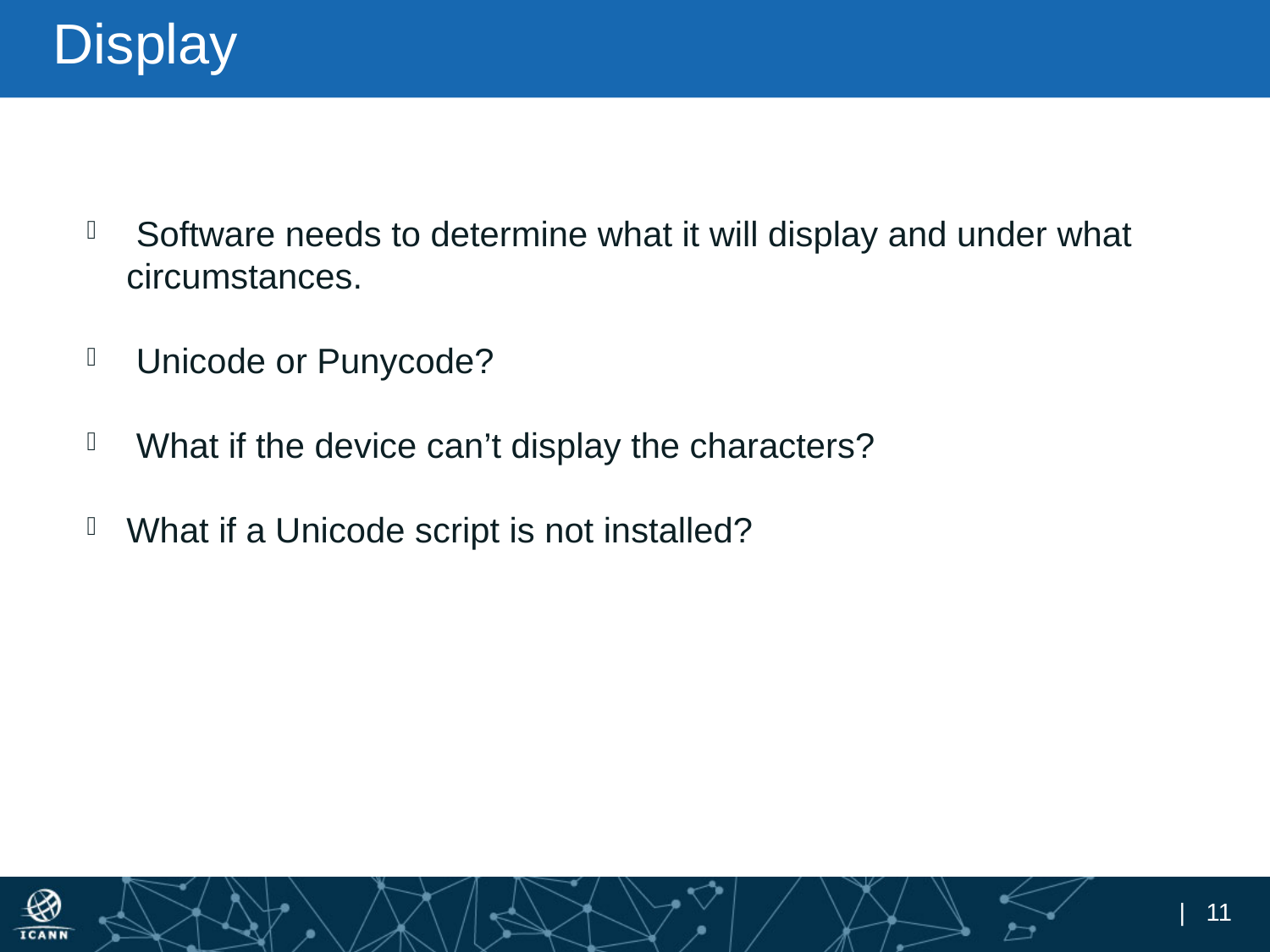

# Display
 Software needs to determine what it will display and under what circumstances.
 Unicode or Punycode?

 What if the device can’t display the characters?

What if a Unicode script is not installed?